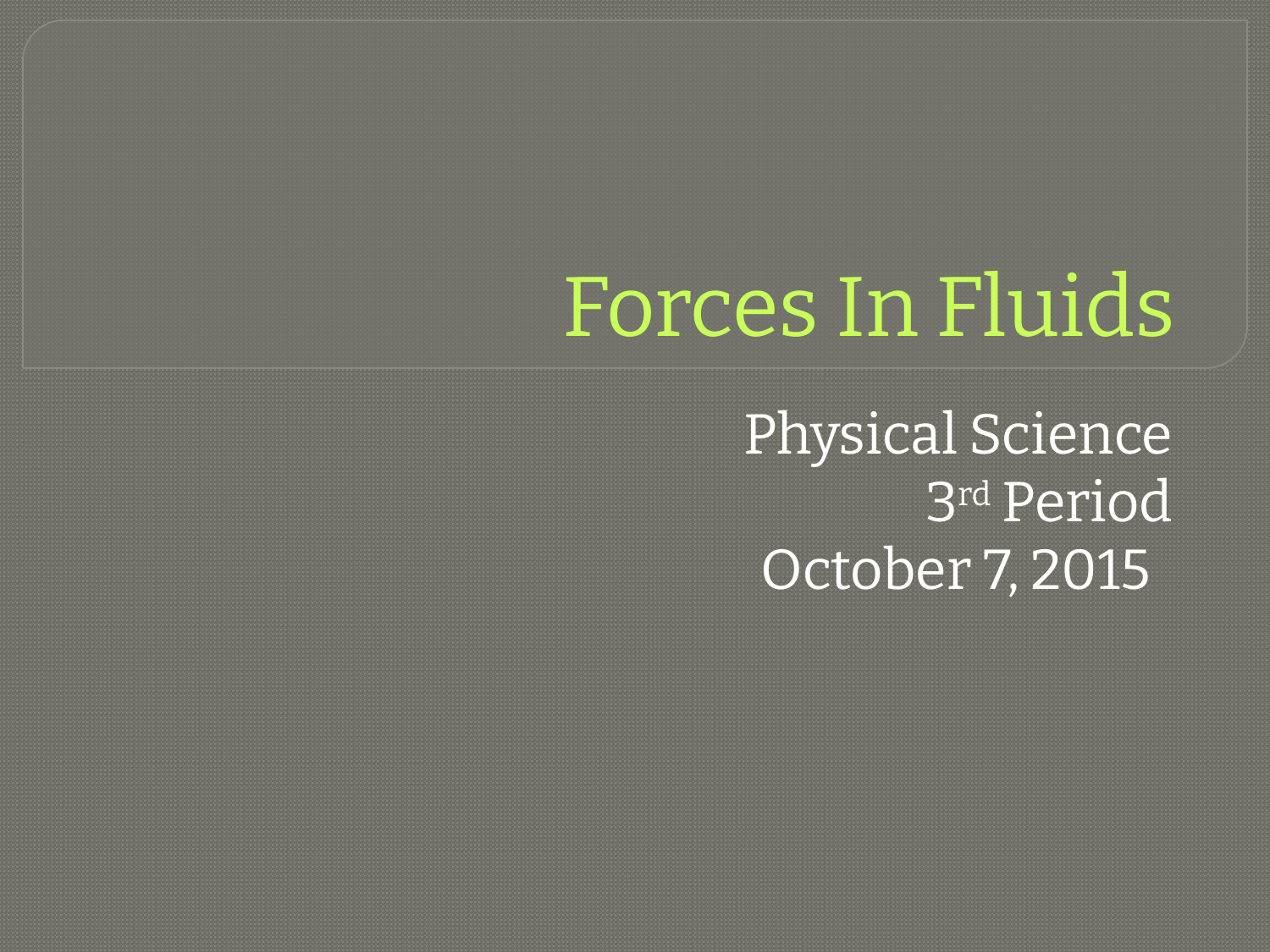

# Forces In Fluids
Physical Science
3rd Period
October 7, 2015